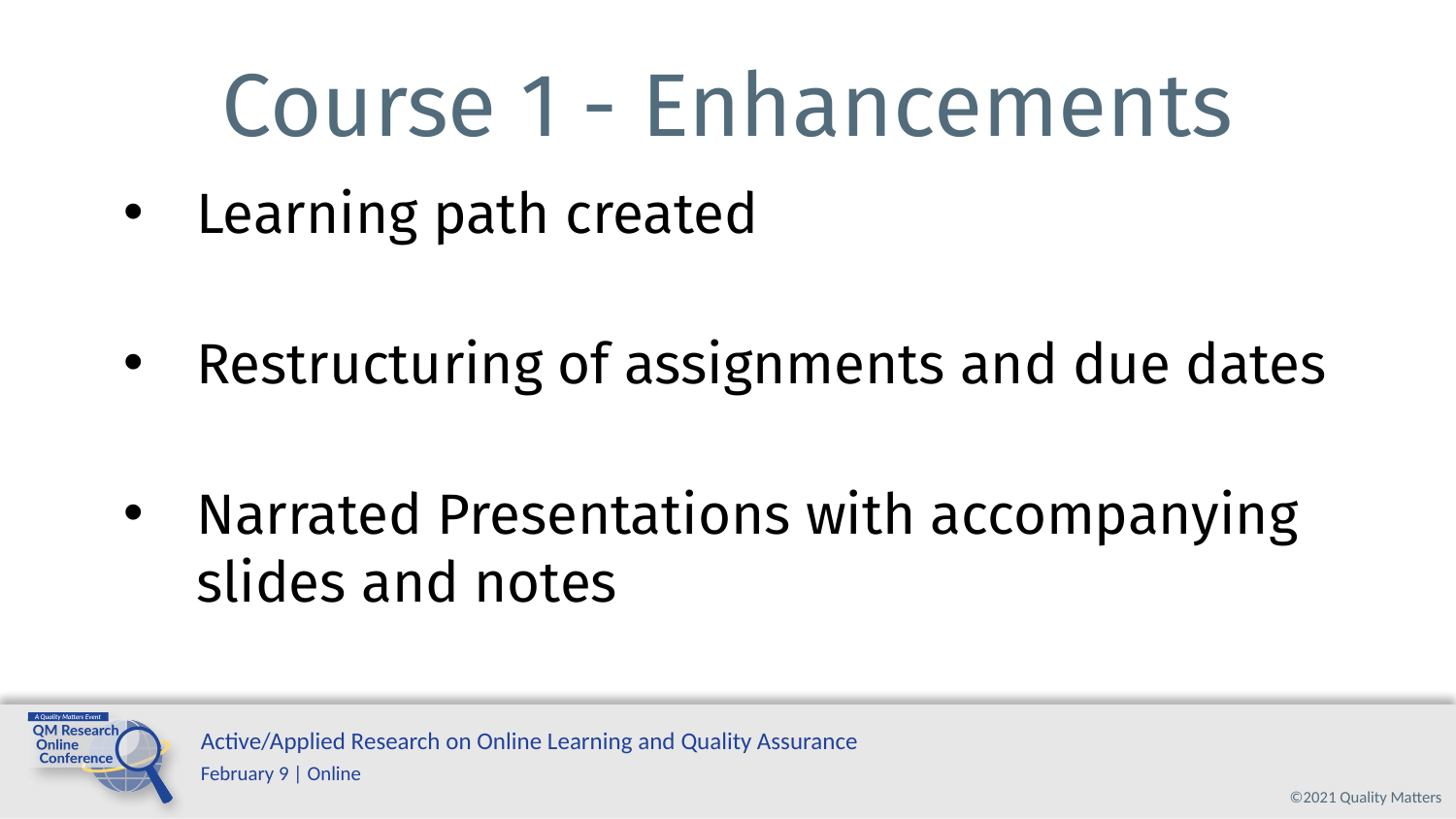

# Course 1 - Enhancements
Learning path created

Restructuring of assignments and due dates

Narrated Presentations with accompanying slides and notes